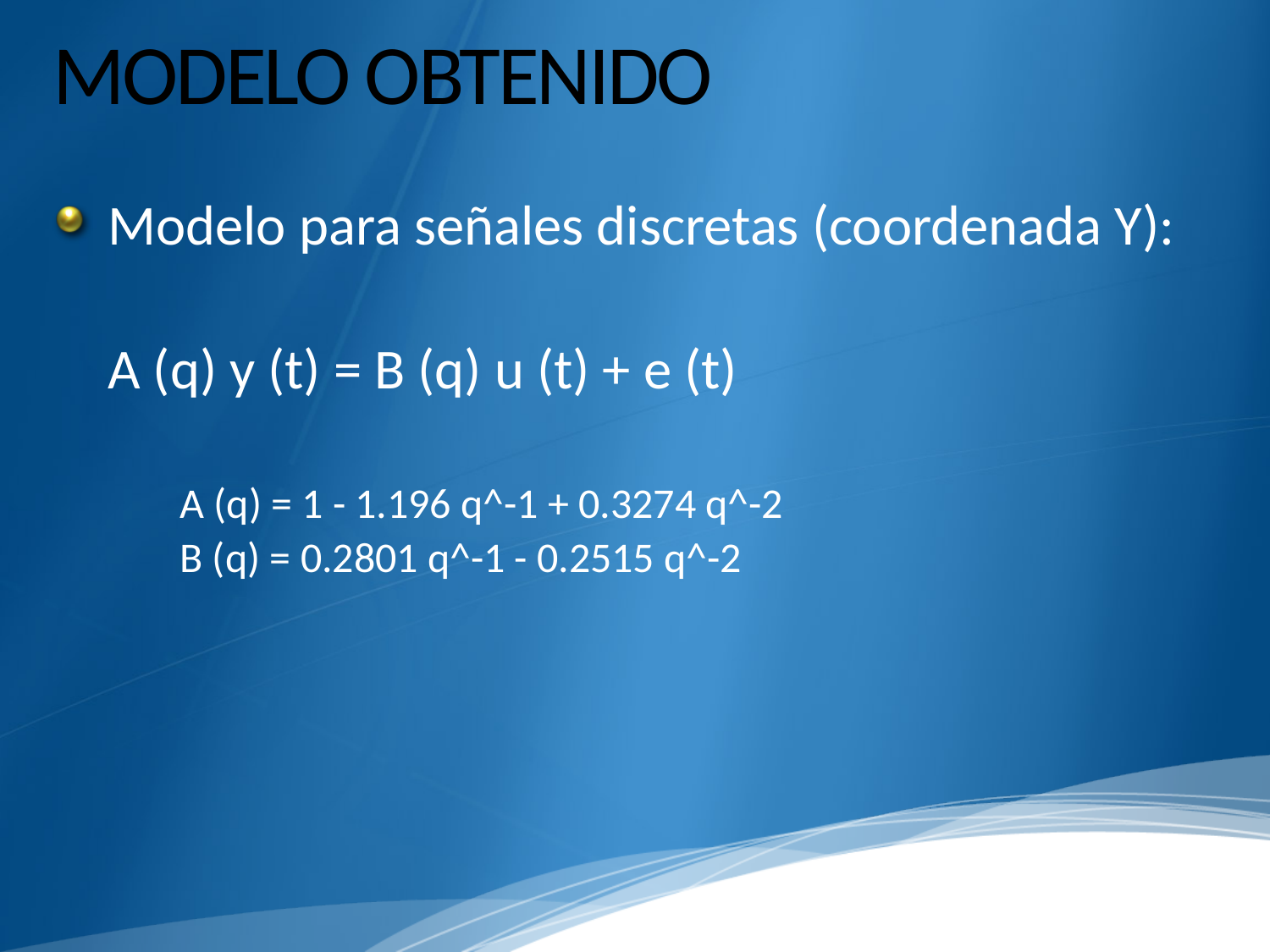

# MODELO OBTENIDO
Modelo para señales discretas (coordenada Y):

	A (q) y (t) = B (q) u (t) + e (t)

A (q) = 1 - 1.196 q^-1 + 0.3274 q^-2
B (q) = 0.2801 q^-1 - 0.2515 q^-2